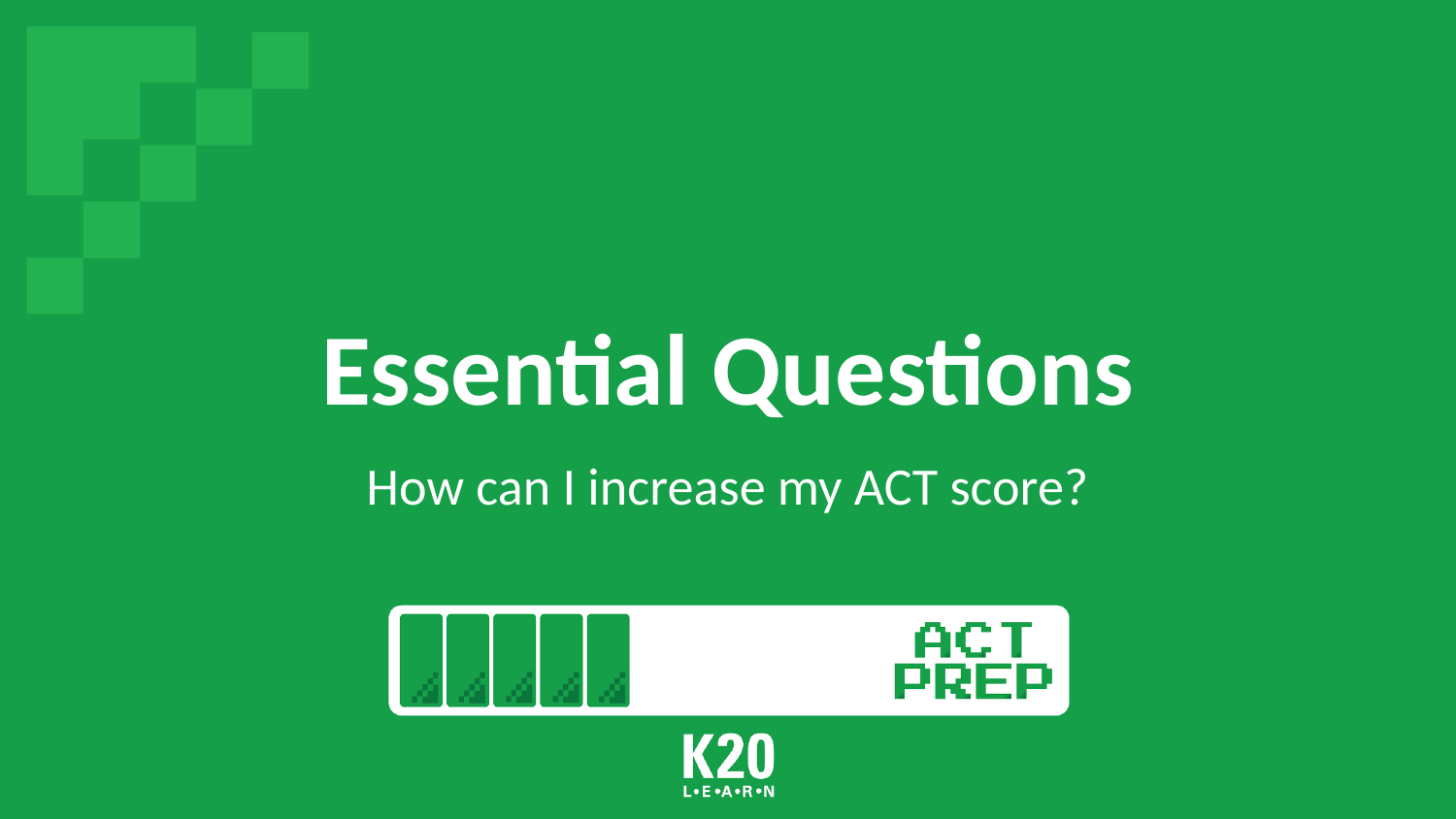

# Essential Questions
How can I increase my ACT score?